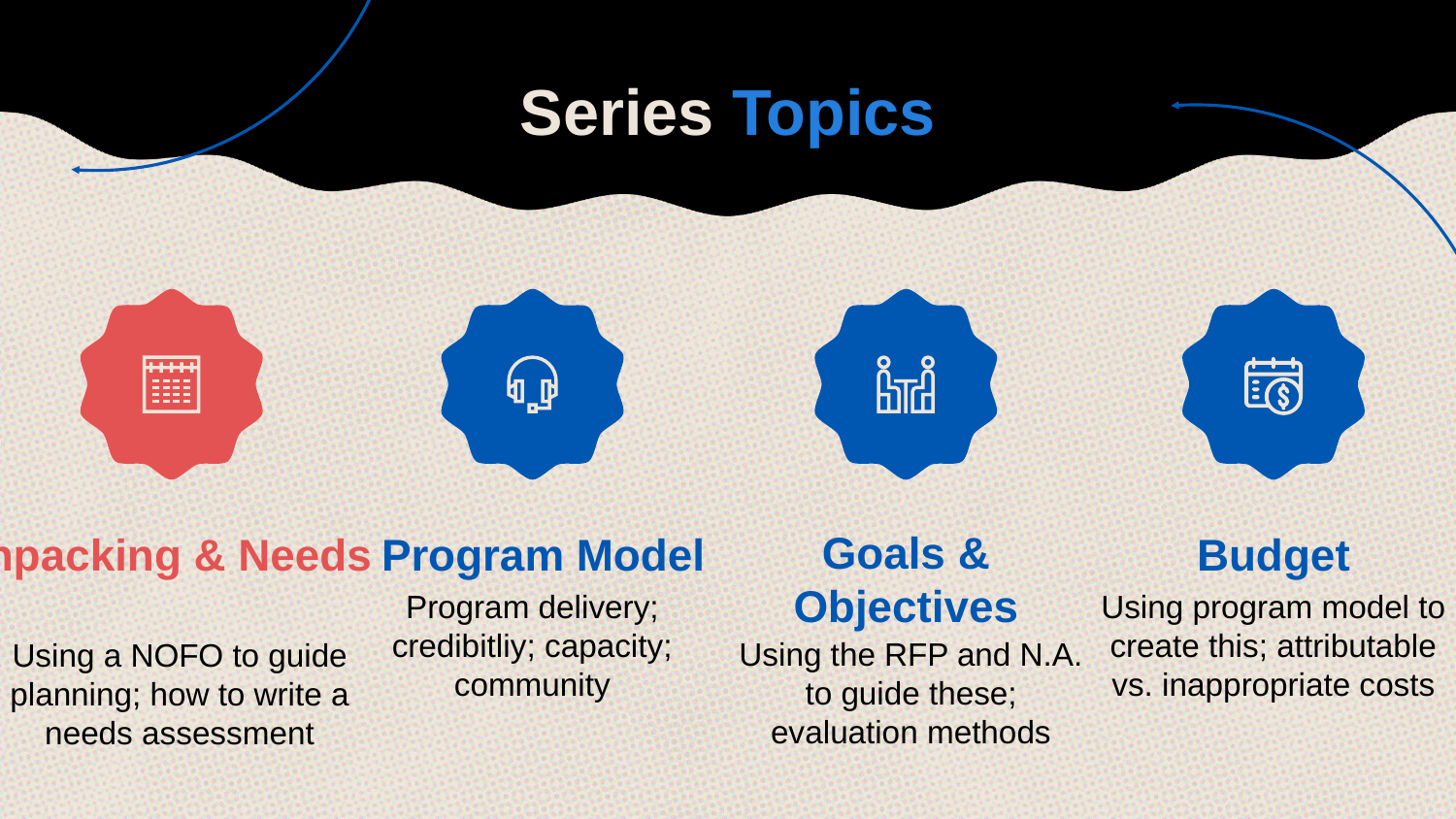

# Series Topics

Goals & Objectives
Unpacking & Needs
Program Model
Budget
Using program model to create this; attributable vs. inappropriate costs
Program delivery; credibitliy; capacity; community
Using the RFP and N.A. to guide these; evaluation methods
Using a NOFO to guide planning; how to write a needs assessment